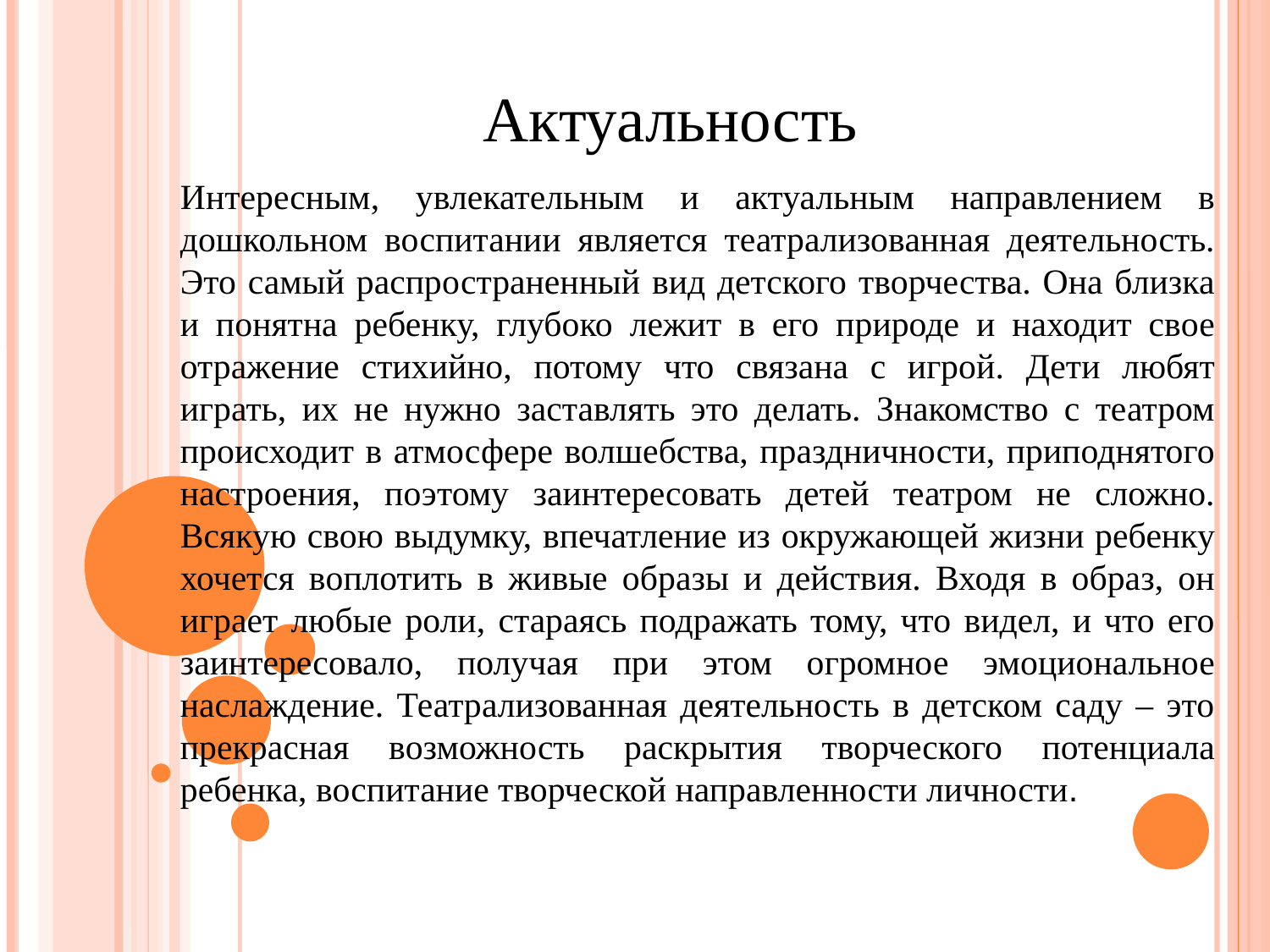

Актуальность
Интересным, увлекательным и актуальным направлением в дошкольном воспитании является театрализованная деятельность. Это самый распространенный вид детского творчества. Она близка и понятна ребенку, глубоко лежит в его природе и находит свое отражение стихийно, потому что связана с игрой. Дети любят играть, их не нужно заставлять это делать. Знакомство с театром происходит в атмосфере волшебства, праздничности, приподнятого настроения, поэтому заинтересовать детей театром не сложно. Всякую свою выдумку, впечатление из окружающей жизни ребенку хочется воплотить в живые образы и действия. Входя в образ, он играет любые роли, стараясь подражать тому, что видел, и что его заинтересовало, получая при этом огромное эмоциональное наслаждение. Театрализованная деятельность в детском саду – это прекрасная возможность раскрытия творческого потенциала ребенка, воспитание творческой направленности личности.